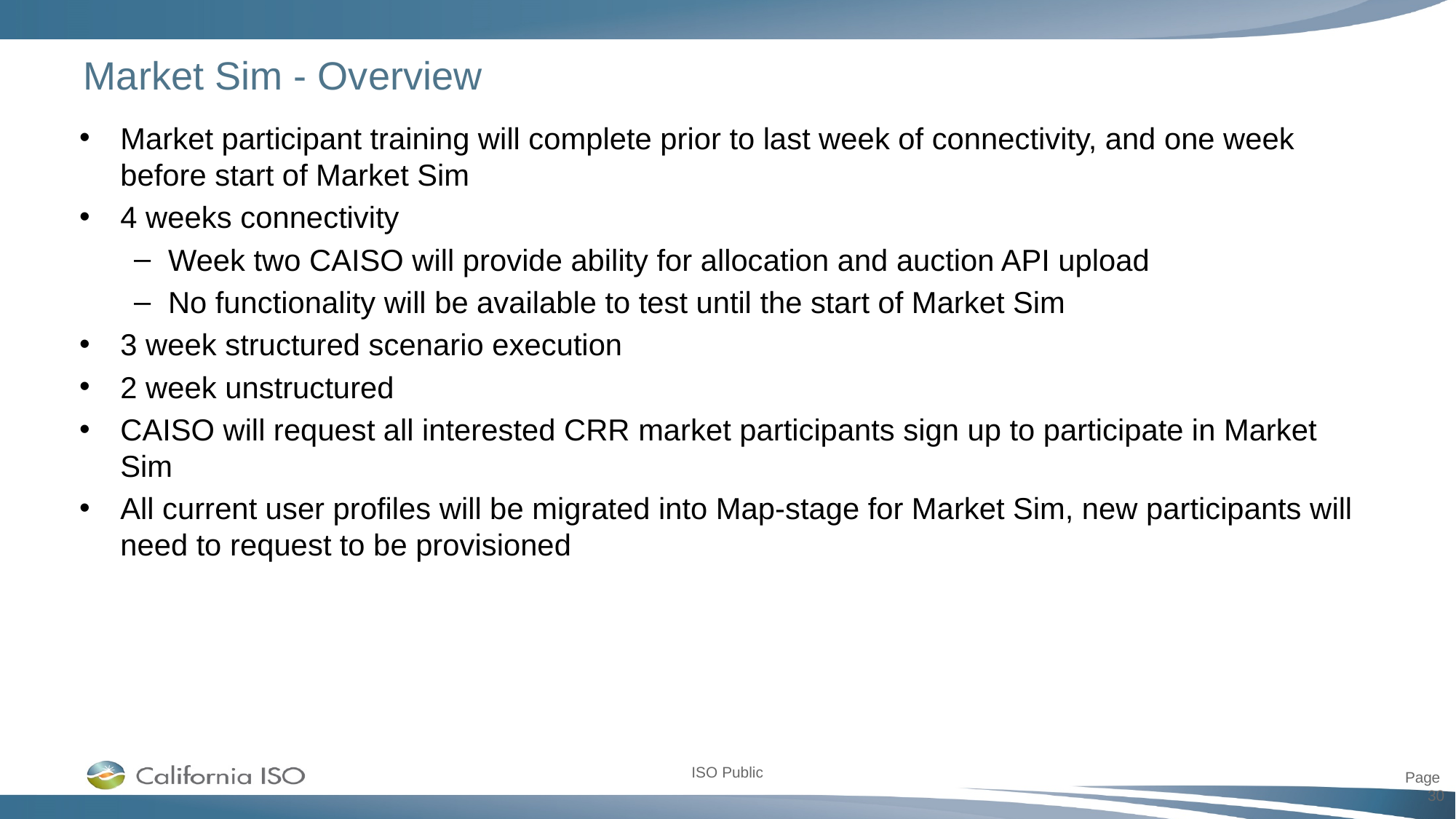

# Market Sim - Overview
Market participant training will complete prior to last week of connectivity, and one week before start of Market Sim
4 weeks connectivity
Week two CAISO will provide ability for allocation and auction API upload
No functionality will be available to test until the start of Market Sim
3 week structured scenario execution
2 week unstructured
CAISO will request all interested CRR market participants sign up to participate in Market Sim
All current user profiles will be migrated into Map-stage for Market Sim, new participants will need to request to be provisioned
Page 30